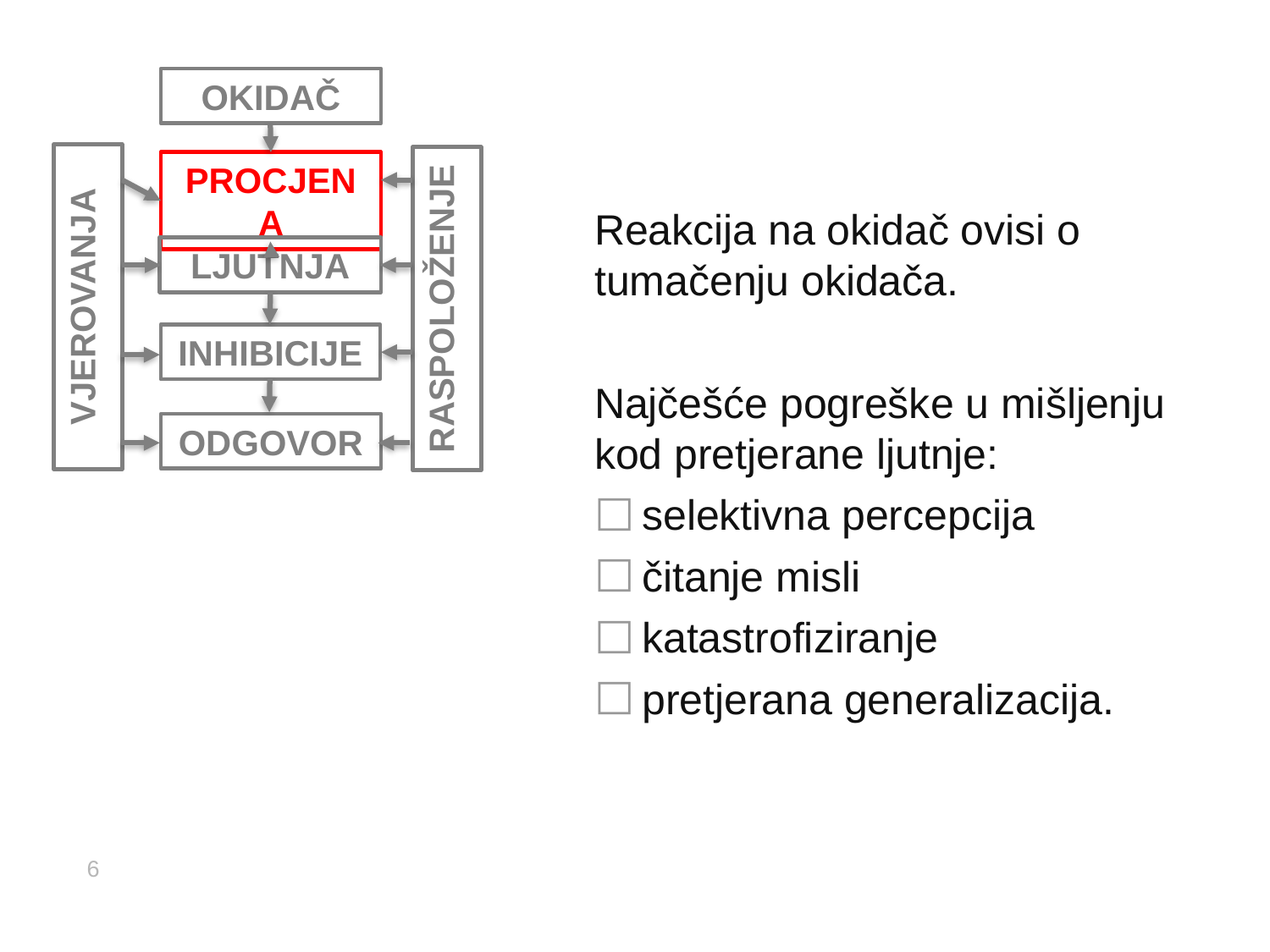

OKIDAČ
VJEROVANJA
RASPOLOŽENJE
PROCJENA
Reakcija na okidač ovisi o tumačenju okidača.

Najčešće pogreške u mišljenju kod pretjerane ljutnje:
selektivna percepcija
čitanje misli
katastrofiziranje
pretjerana generalizacija.
LJUTNJA
INHIBICIJE
ODGOVOR
6